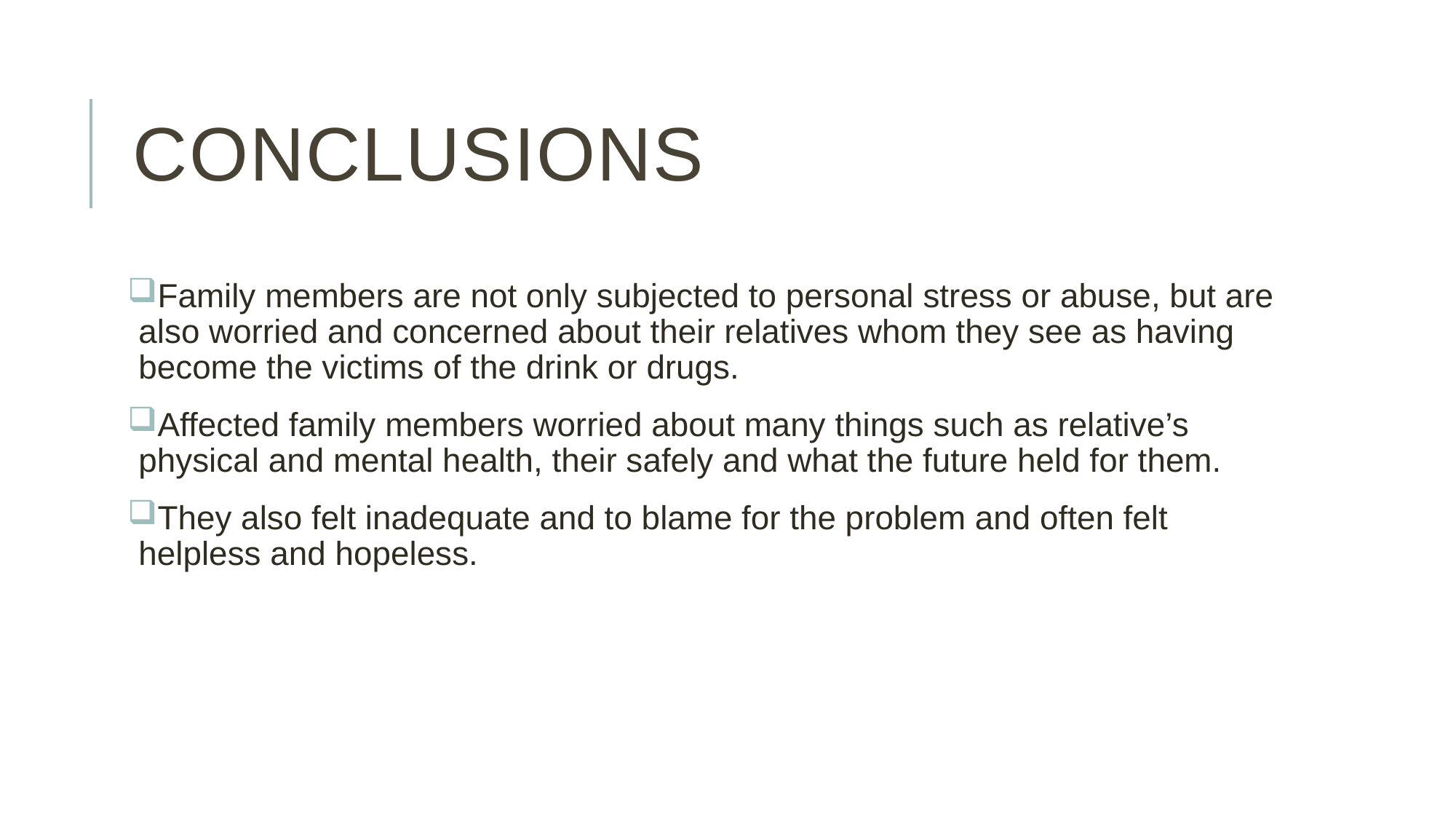

# conclusions
Family members are not only subjected to personal stress or abuse, but are also worried and concerned about their relatives whom they see as having become the victims of the drink or drugs.
Affected family members worried about many things such as relative’s physical and mental health, their safely and what the future held for them.
They also felt inadequate and to blame for the problem and often felt helpless and hopeless.